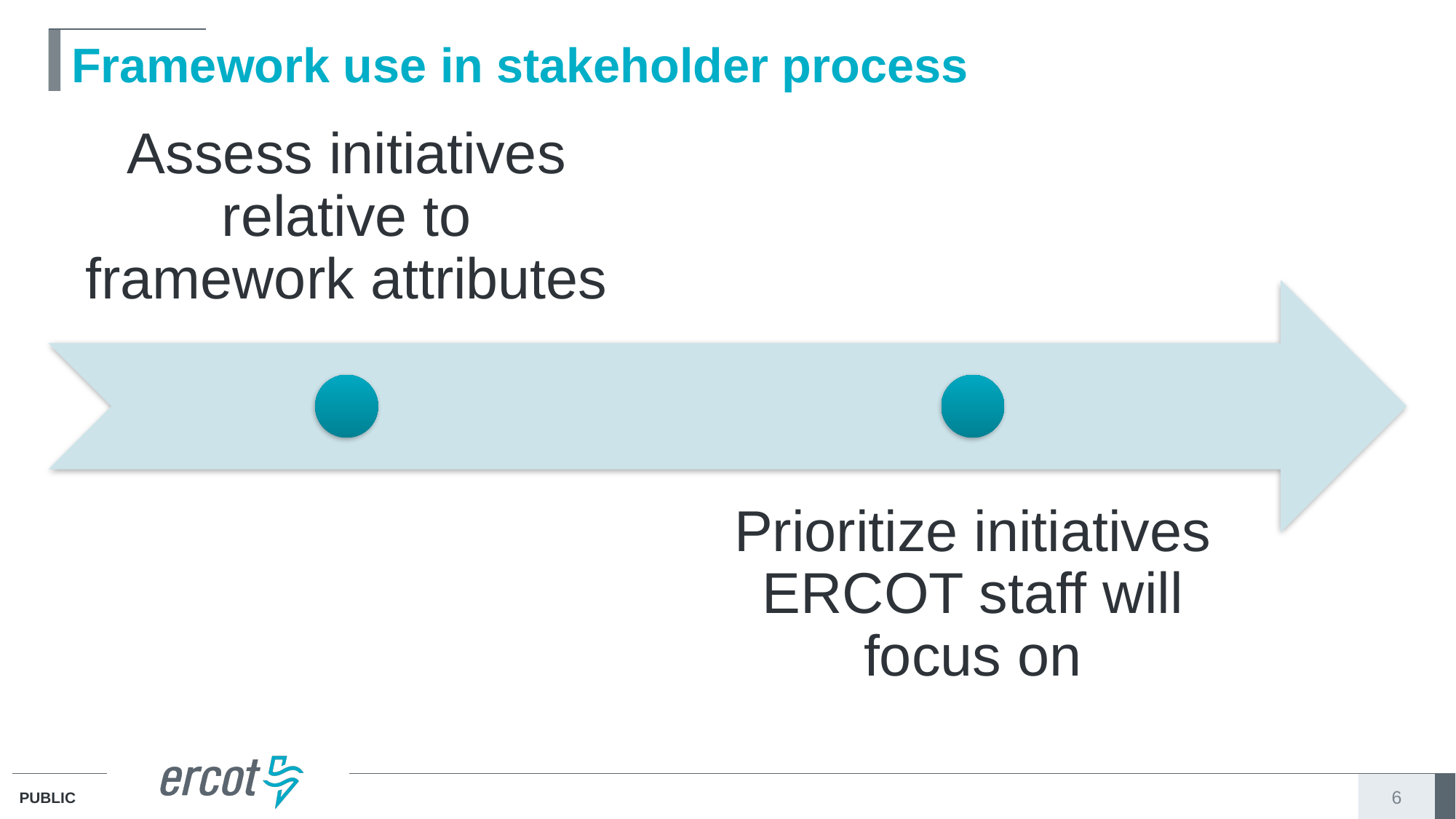

# Framework use in stakeholder process
Assess initiatives relative to framework attributes
Prioritize initiatives ERCOT staff will focus on
6